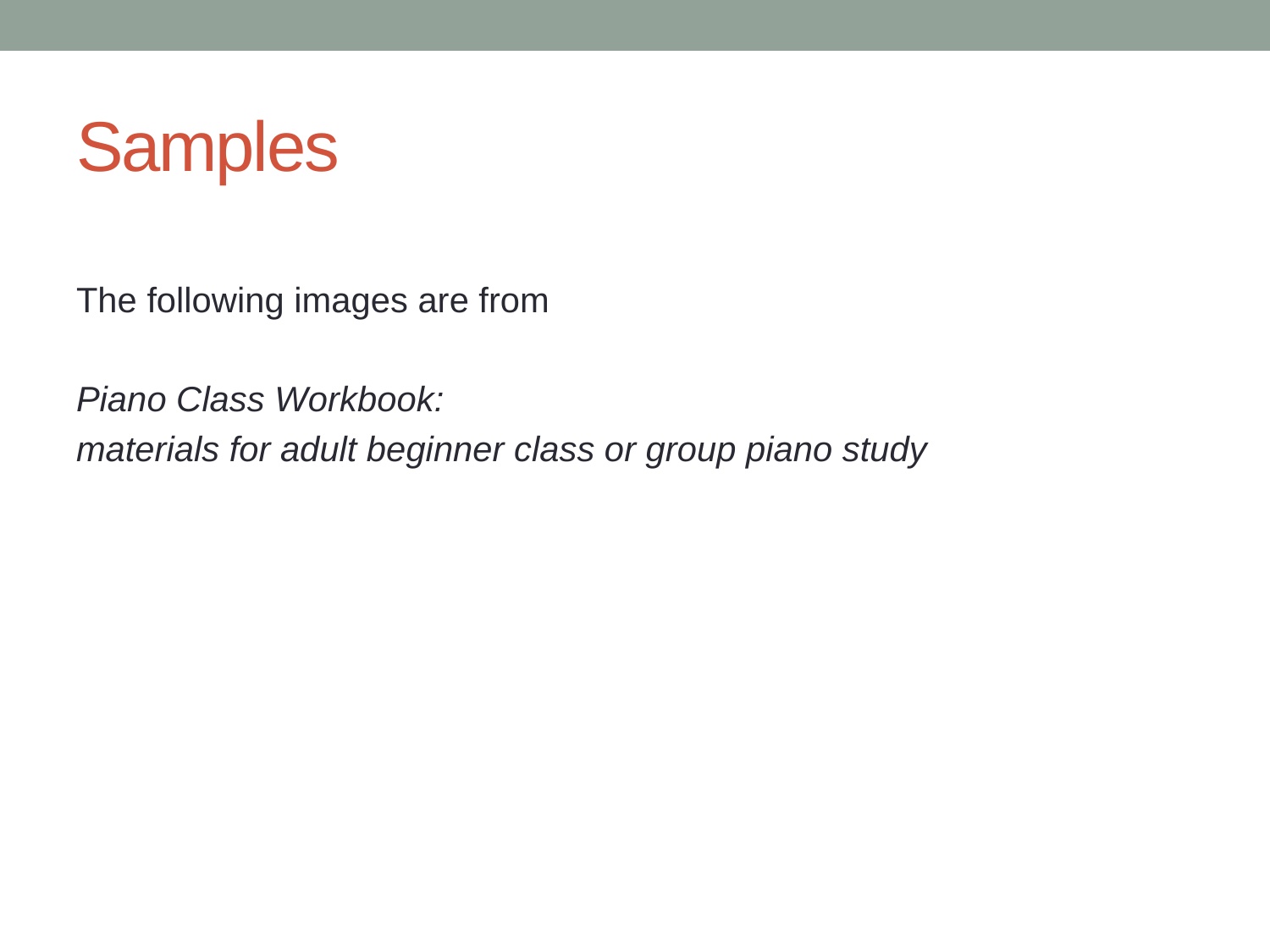

# Samples

The following images are from

Piano Class Workbook:
materials for adult beginner class or group piano study